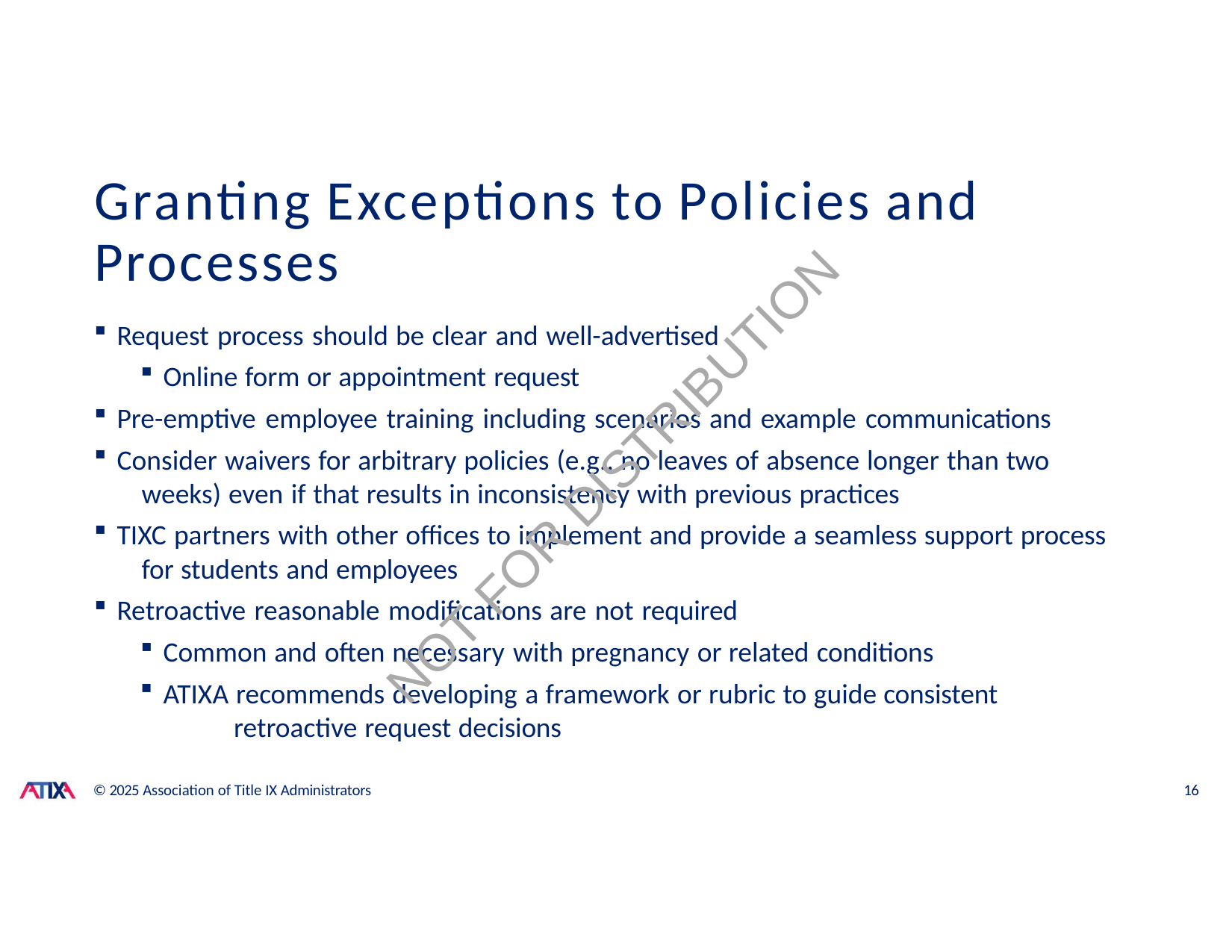

# Granting Exceptions to Policies and Processes
Request process should be clear and well-advertised
Online form or appointment request
Pre-emptive employee training including scenarios and example communications
Consider waivers for arbitrary policies (e.g., no leaves of absence longer than two 	weeks) even if that results in inconsistency with previous practices
TIXC partners with other offices to implement and provide a seamless support process 	for students and employees
Retroactive reasonable modifications are not required
Common and often necessary with pregnancy or related conditions
ATIXA recommends developing a framework or rubric to guide consistent 	retroactive request decisions
NOT FOR DISTRIBUTION
© 2025 Association of Title IX Administrators
16